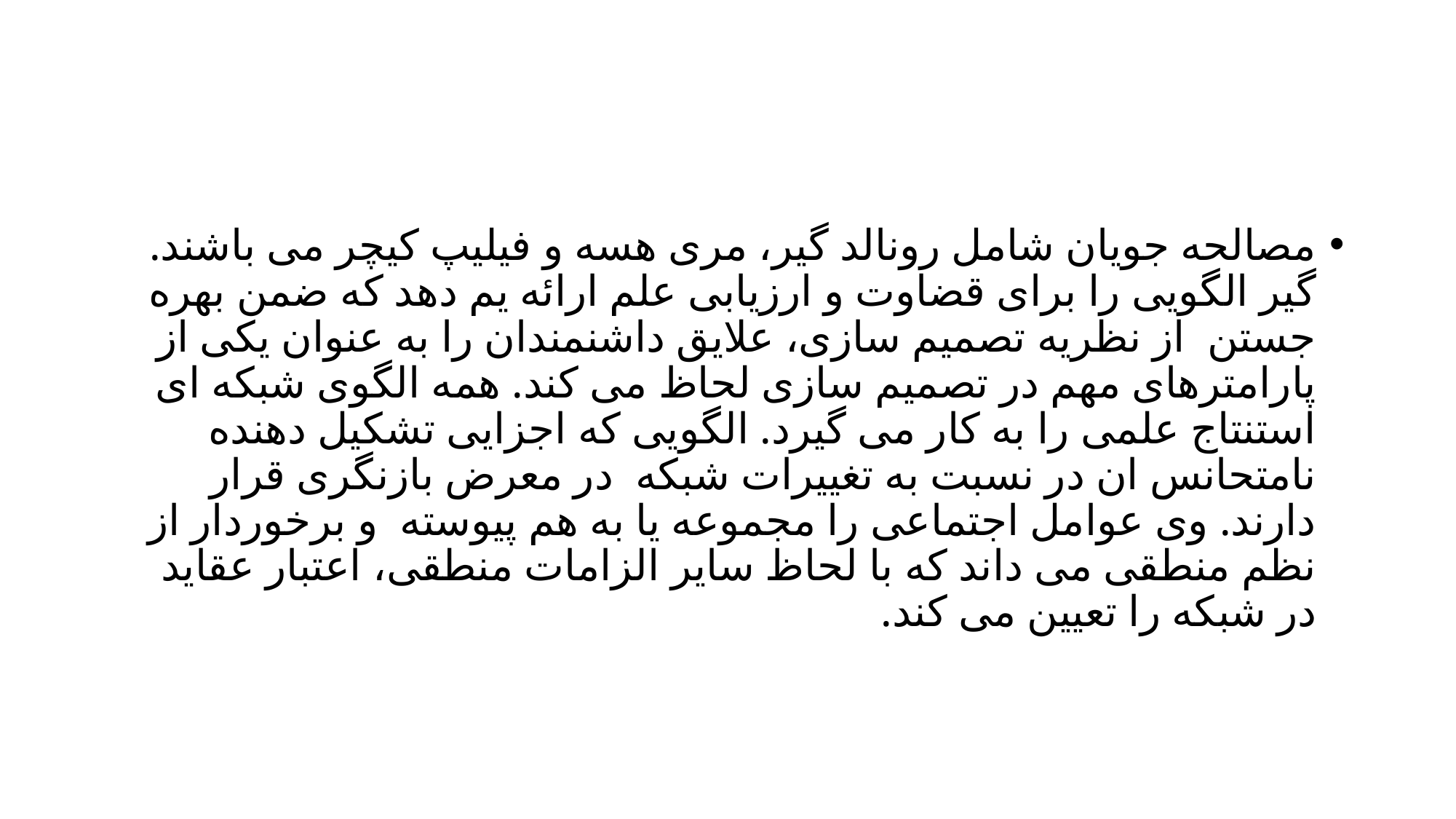

#
مصالحه جویان شامل رونالد گیر، مری هسه و فیلیپ کیچر می باشند. گیر الگویی را برای قضاوت و ارزیابی علم ارائه یم دهد که ضمن بهره جستن  از نظریه تصمیم سازی، علایق داشنمندان را به عنوان یکی از پارامترهای مهم در تصمیم سازی لحاظ می کند. همه الگوی شبکه ای استنتاج علمی را به کار می گیرد. الگویی که اجزایی تشکیل دهنده نامتحانس ان در نسبت به تغییرات شبکه  در معرض بازنگری قرار دارند. وی عوامل اجتماعی را مجموعه یا به هم پیوسته  و برخوردار از نظم منطقی می داند که با لحاظ سایر الزامات منطقی، اعتبار عقاید  در شبکه را تعیین می کند.